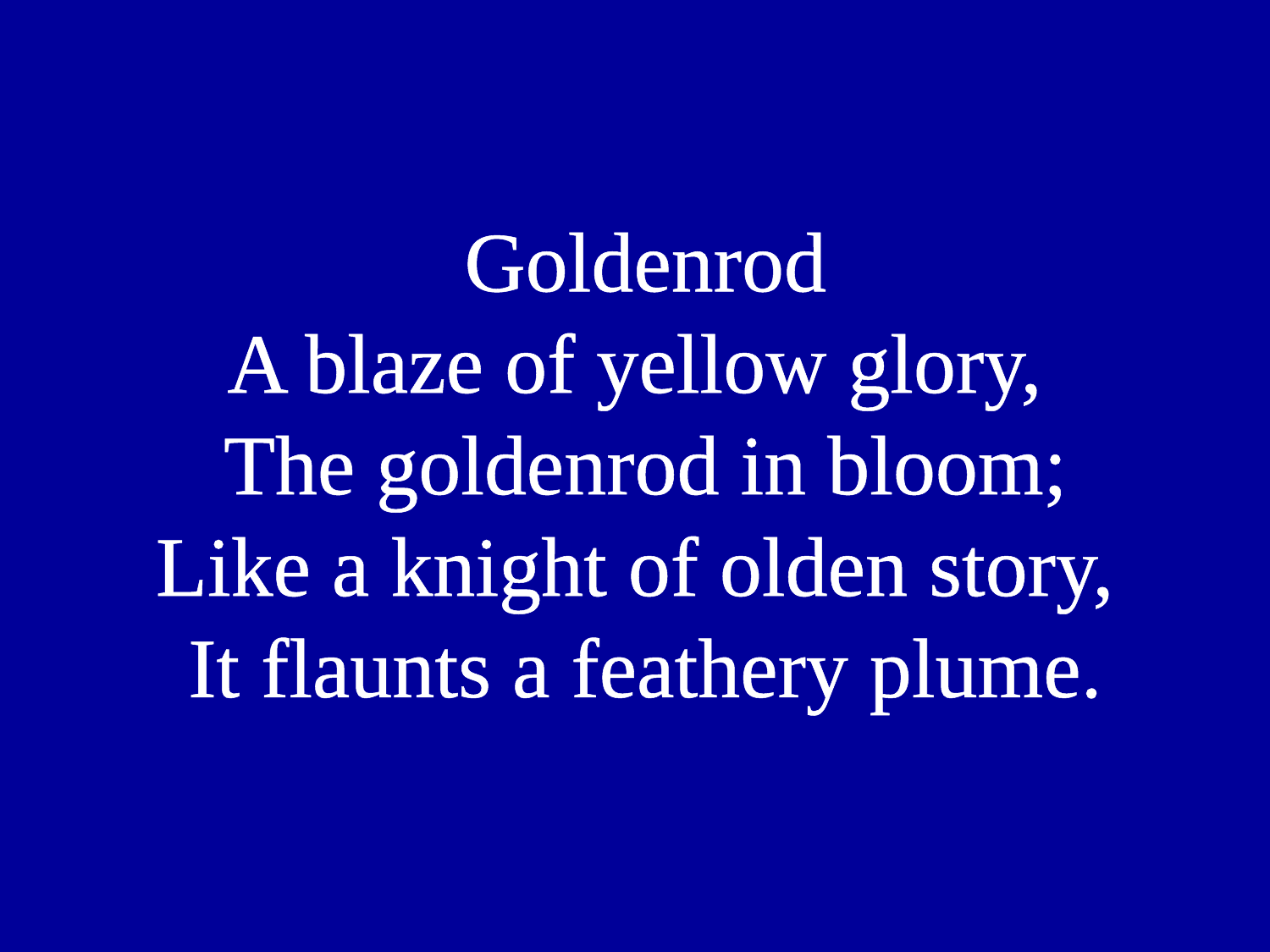

Goldenrod
A blaze of yellow glory,
The goldenrod in bloom;
Like a knight of olden story,
It flaunts a feathery plume.